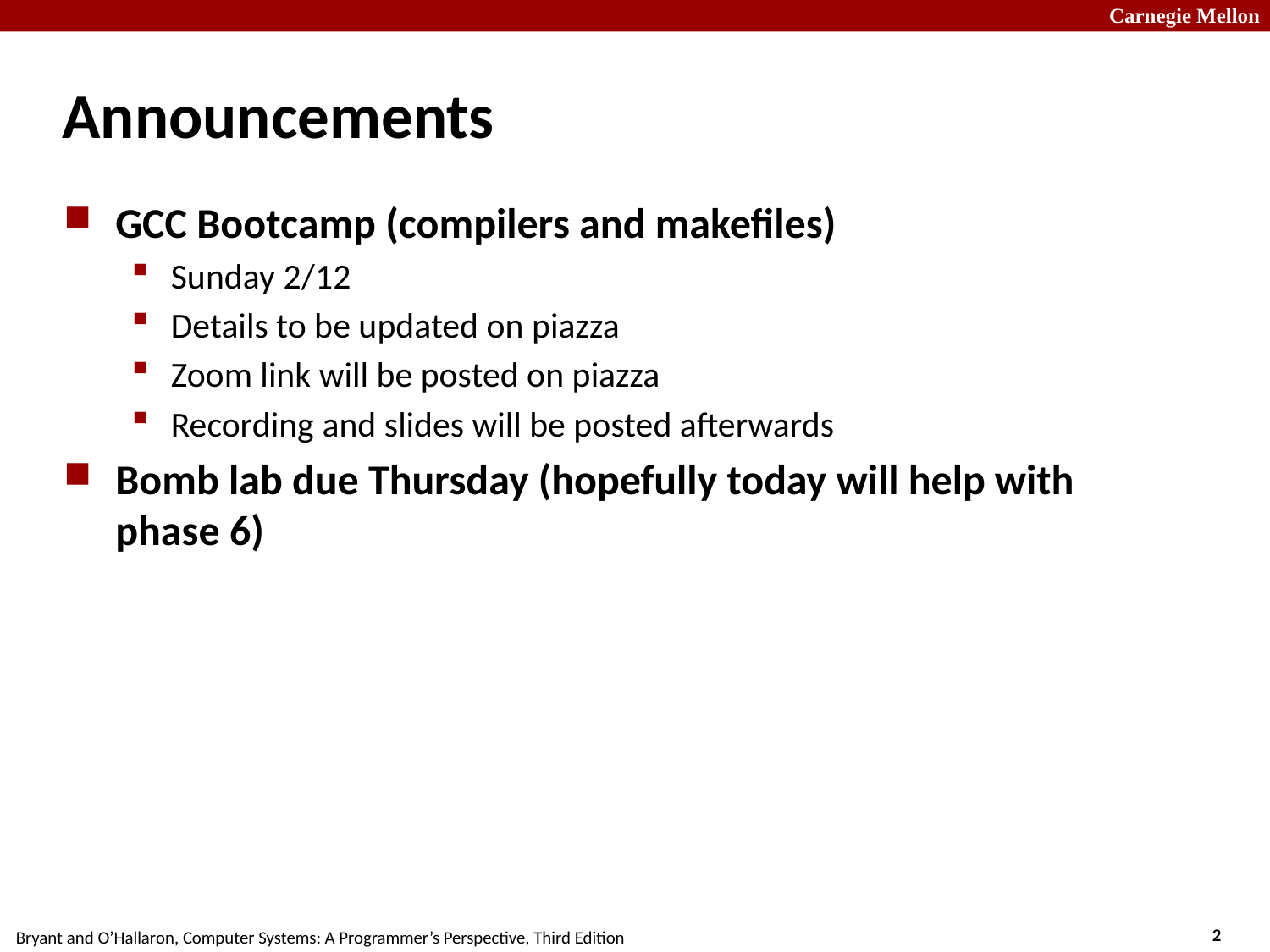

# Announcements
GCC Bootcamp (compilers and makefiles)
Sunday 2/12
Details to be updated on piazza
Zoom link will be posted on piazza
Recording and slides will be posted afterwards
Bomb lab due Thursday (hopefully today will help with phase 6)